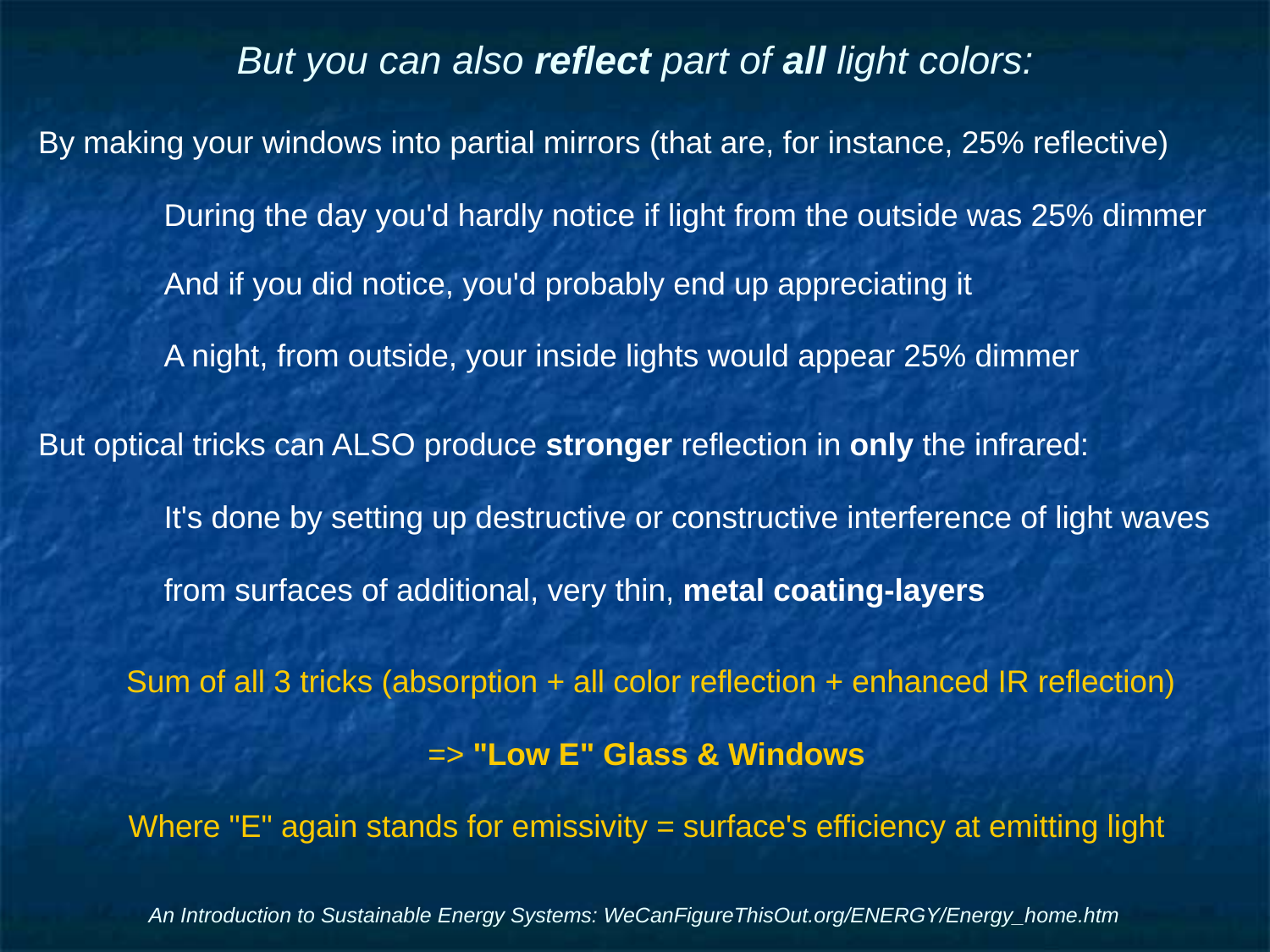

# But you can also reflect part of all light colors:
By making your windows into partial mirrors (that are, for instance, 25% reflective)

	During the day you'd hardly notice if light from the outside was 25% dimmer

		And if you did notice, you'd probably end up appreciating it

	A night, from outside, your inside lights would appear 25% dimmer

But optical tricks can ALSO produce stronger reflection in only the infrared:

	It's done by setting up destructive or constructive interference of light waves

		from surfaces of additional, very thin, metal coating-layers

Sum of all 3 tricks (absorption + all color reflection + enhanced IR reflection)

=> "Low E" Glass & Windows

Where "E" again stands for emissivity = surface's efficiency at emitting light
An Introduction to Sustainable Energy Systems: WeCanFigureThisOut.org/ENERGY/Energy_home.htm